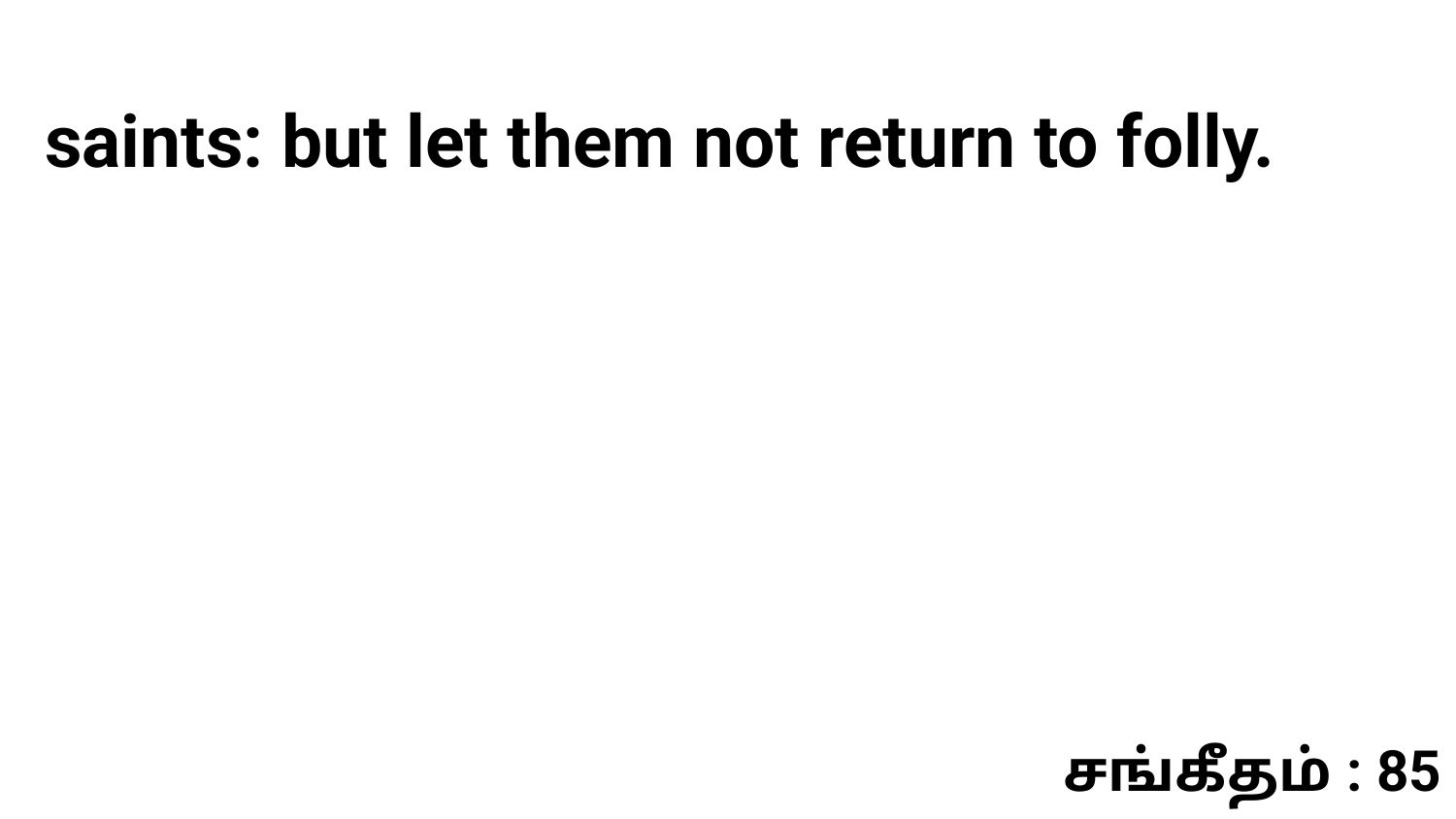

saints: but let them not return to folly.
சங்கீதம் : 85